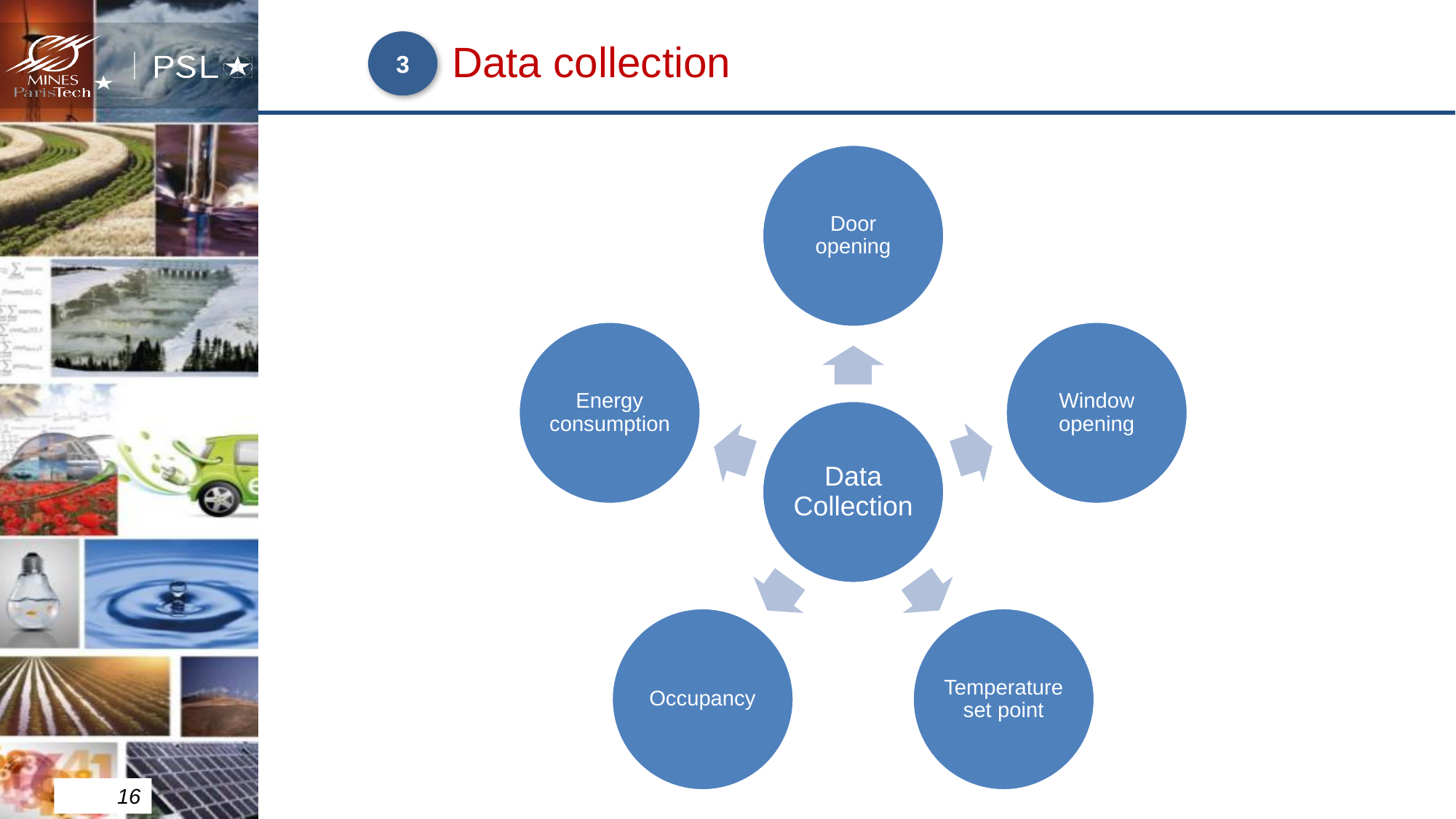

Data collection

3
Data Collection

Door opening

Window opening

Temperature set point

Occupancy

Energy consumption
16